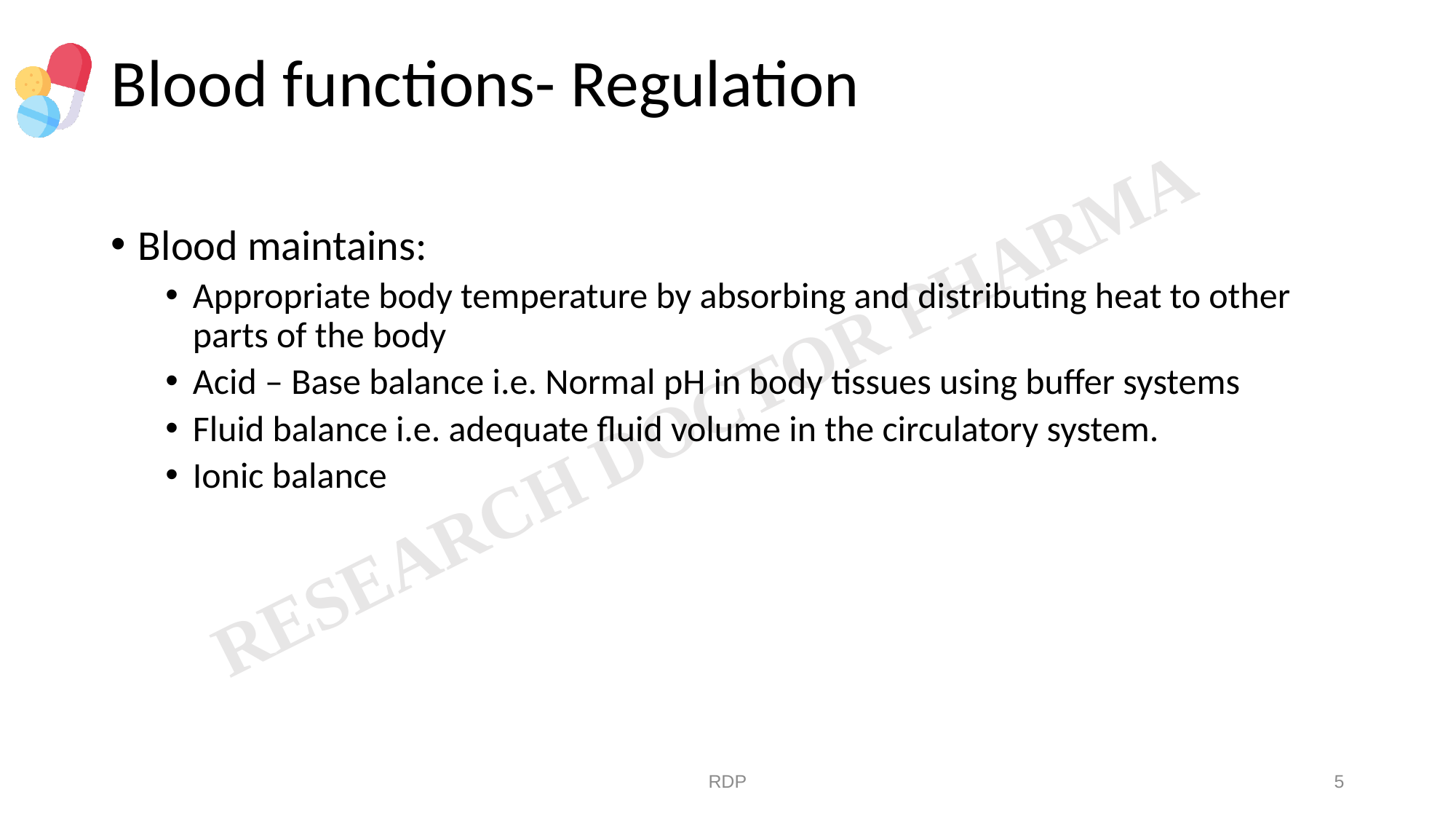

# Blood functions- Regulation
Blood maintains:
Appropriate body temperature by absorbing and distributing heat to other parts of the body
Acid – Base balance i.e. Normal pH in body tissues using buffer systems
Fluid balance i.e. adequate fluid volume in the circulatory system.
Ionic balance

RDP
5